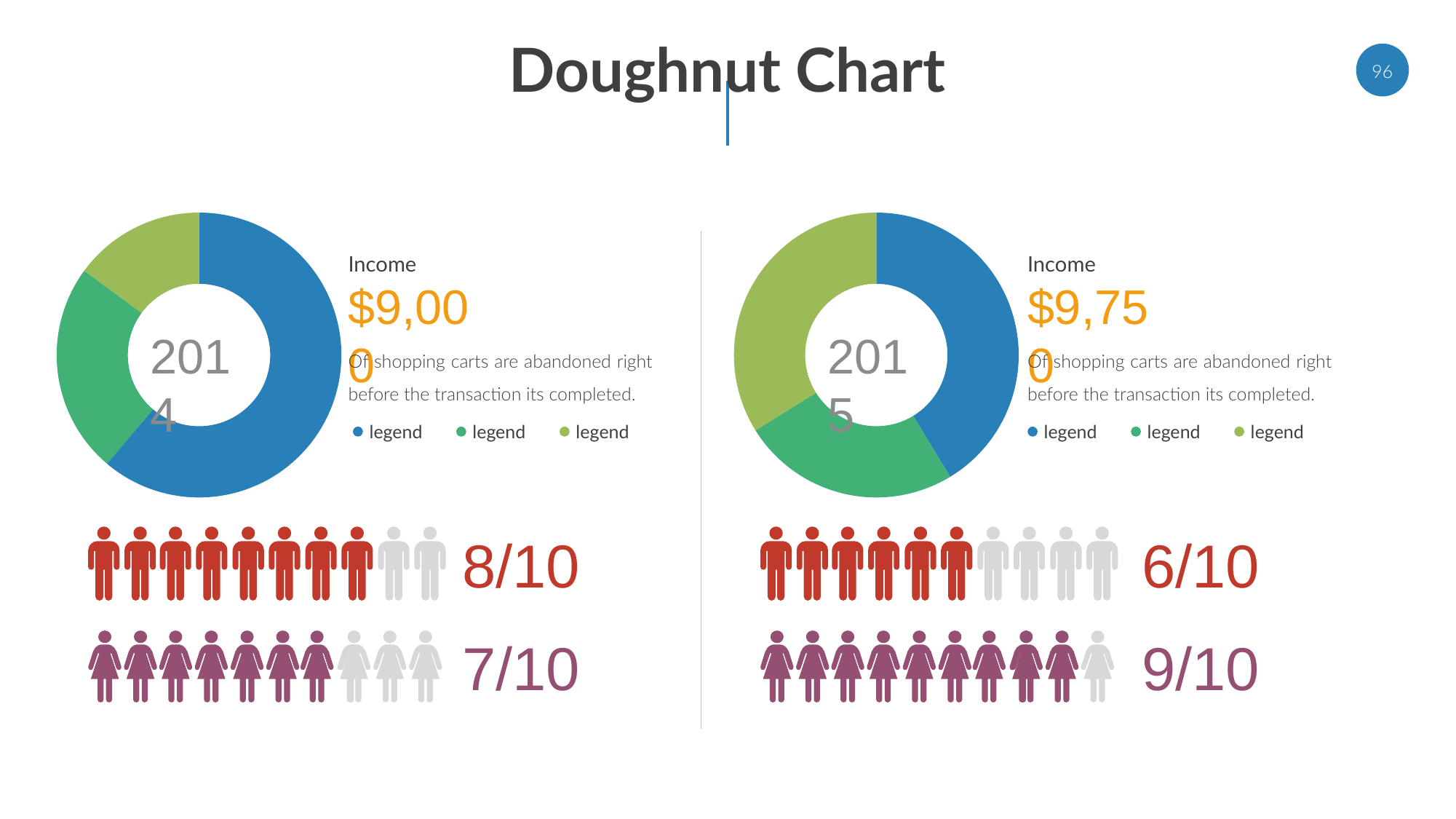

# Doughnut Chart
96

### Chart

| Category | Sales |
|---|---|
| 1st Qtr | 8.2 |
| 2nd Qtr | 3.2 |
| 3rd Qtr | 2.0 |

### Chart

| Category | Sales |
|---|---|
| 1st Qtr | 5.0 |
| 2nd Qtr | 3.0 |
| 3rd Qtr | 4.1 |
Income
Income
$9,000
$9,750
2014
2015
Of shopping carts are abandoned right before the transaction its completed.
Of shopping carts are abandoned right before the transaction its completed.
legend
legend
legend
legend
legend
legend

8/10
6/10

7/10
9/10